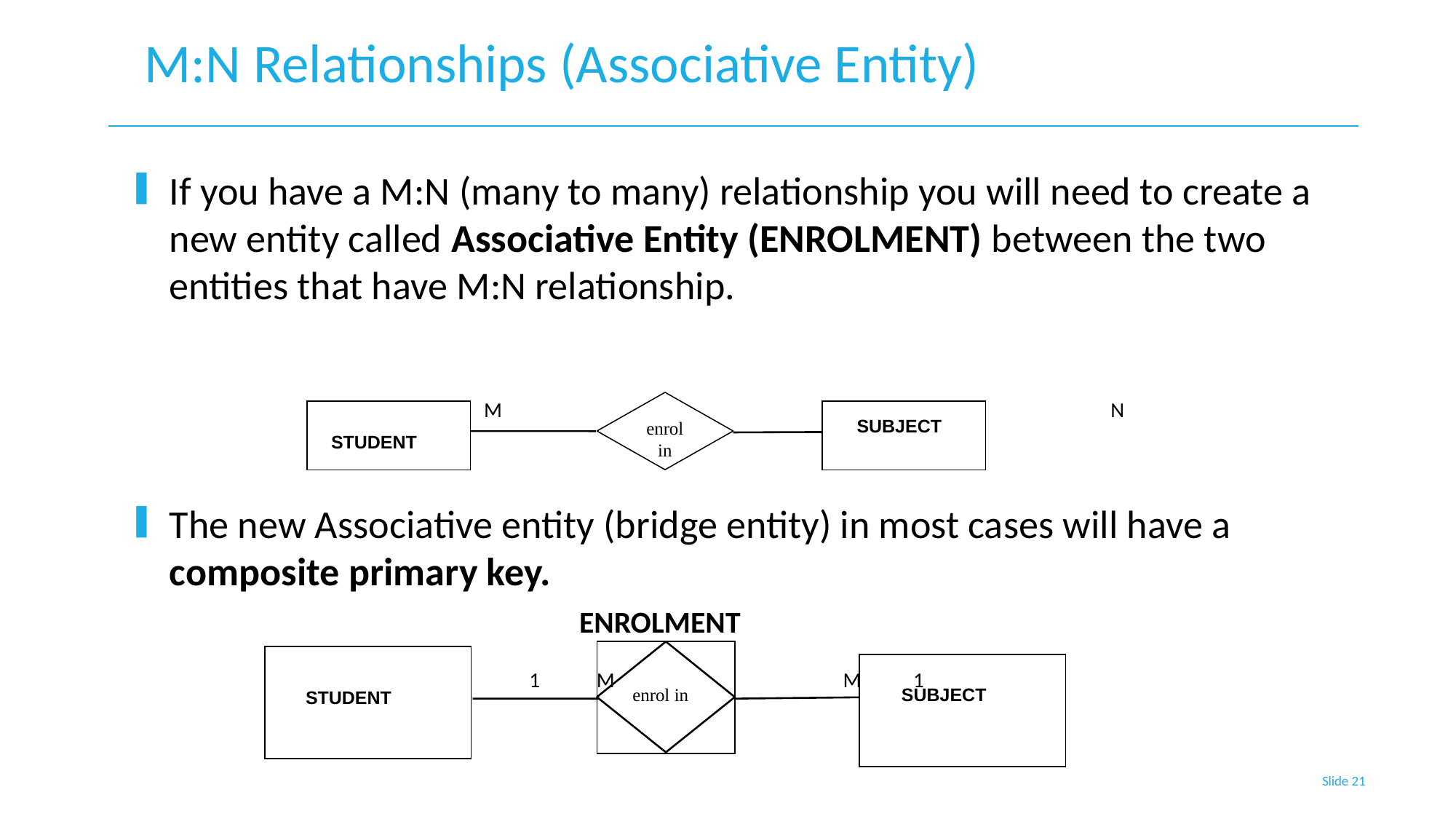

# M:N Relationships (Associative Entity)
If you have a M:N (many to many) relationship you will need to create a new entity called Associative Entity (ENROLMENT) between the two entities that have M:N relationship.

                                                                                     M						N

The new Associative entity (bridge entity) in most cases will have a composite primary key.
                                              ENROLMENT
                           	                              1            M                         	    M           1

enrol in

   SUBJECT
STUDENT

   enrol in
SUBJECT
STUDENT

Slide 21